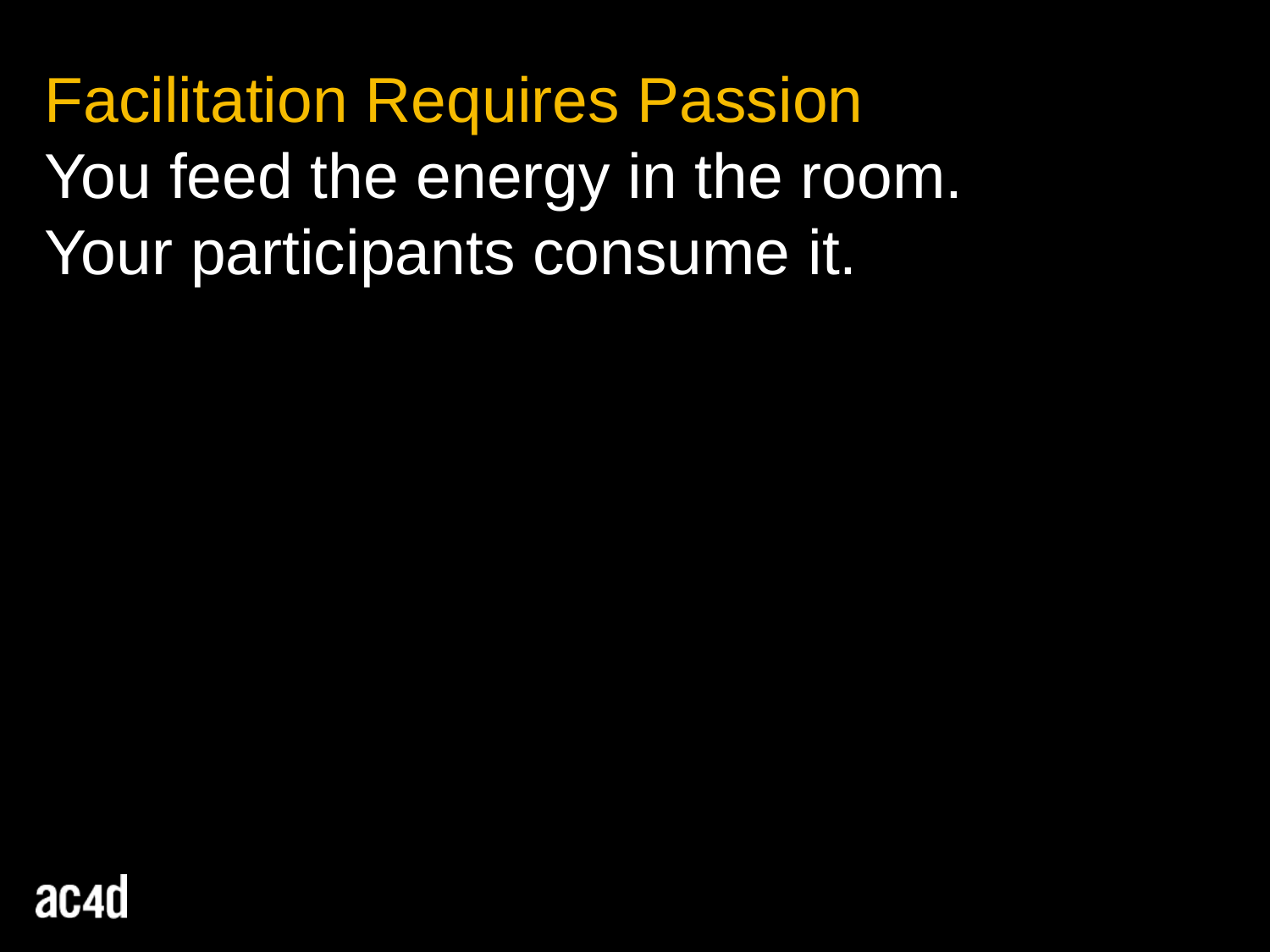

Facilitation Requires Passion
You feed the energy in the room.
Your participants consume it.